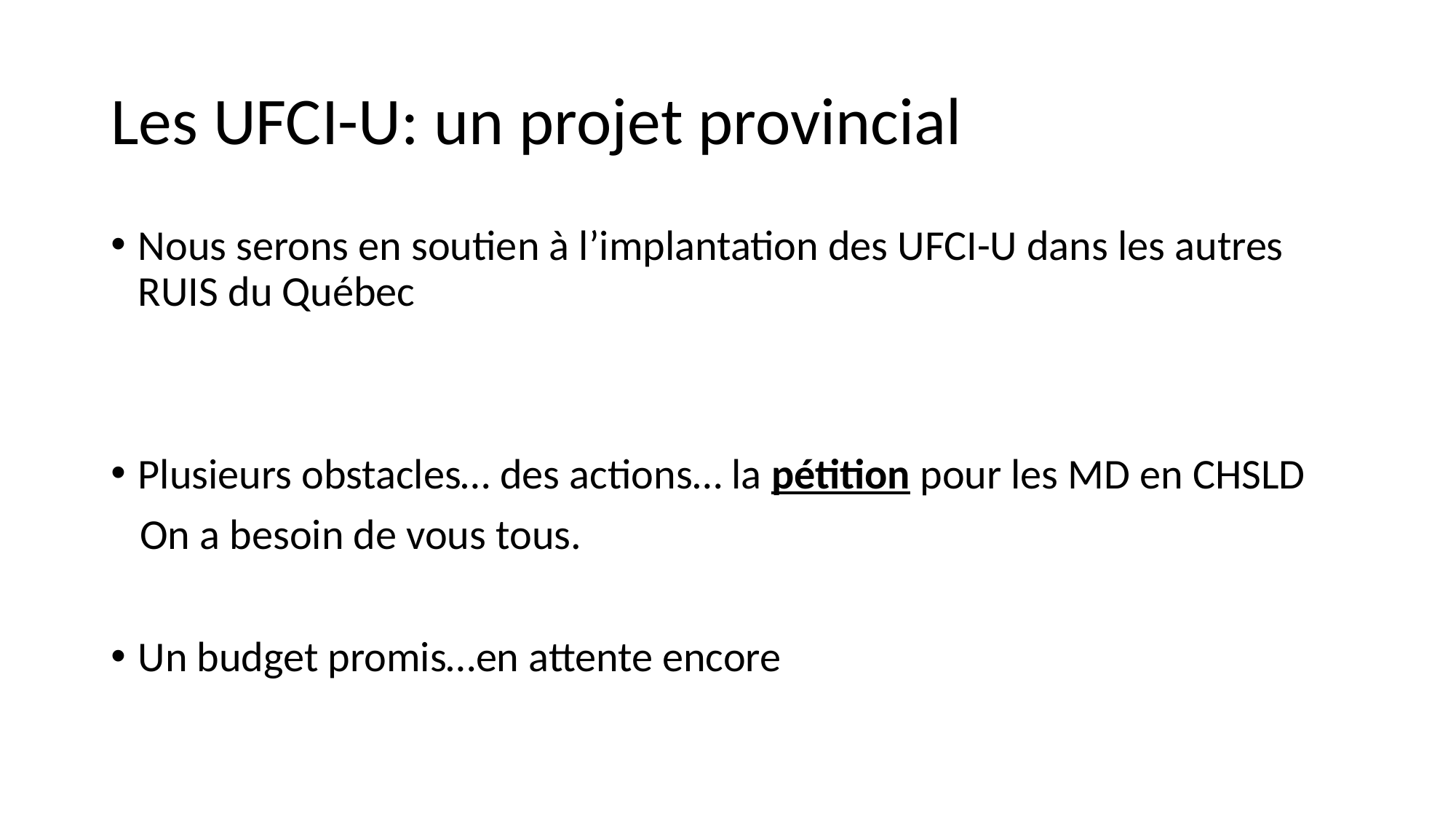

# Les UFCI-U: un projet provincial
Nous serons en soutien à l’implantation des UFCI-U dans les autres RUIS du Québec

Plusieurs obstacles… des actions… la pétition pour les MD en CHSLD
   On a besoin de vous tous.

Un budget promis…en attente encore